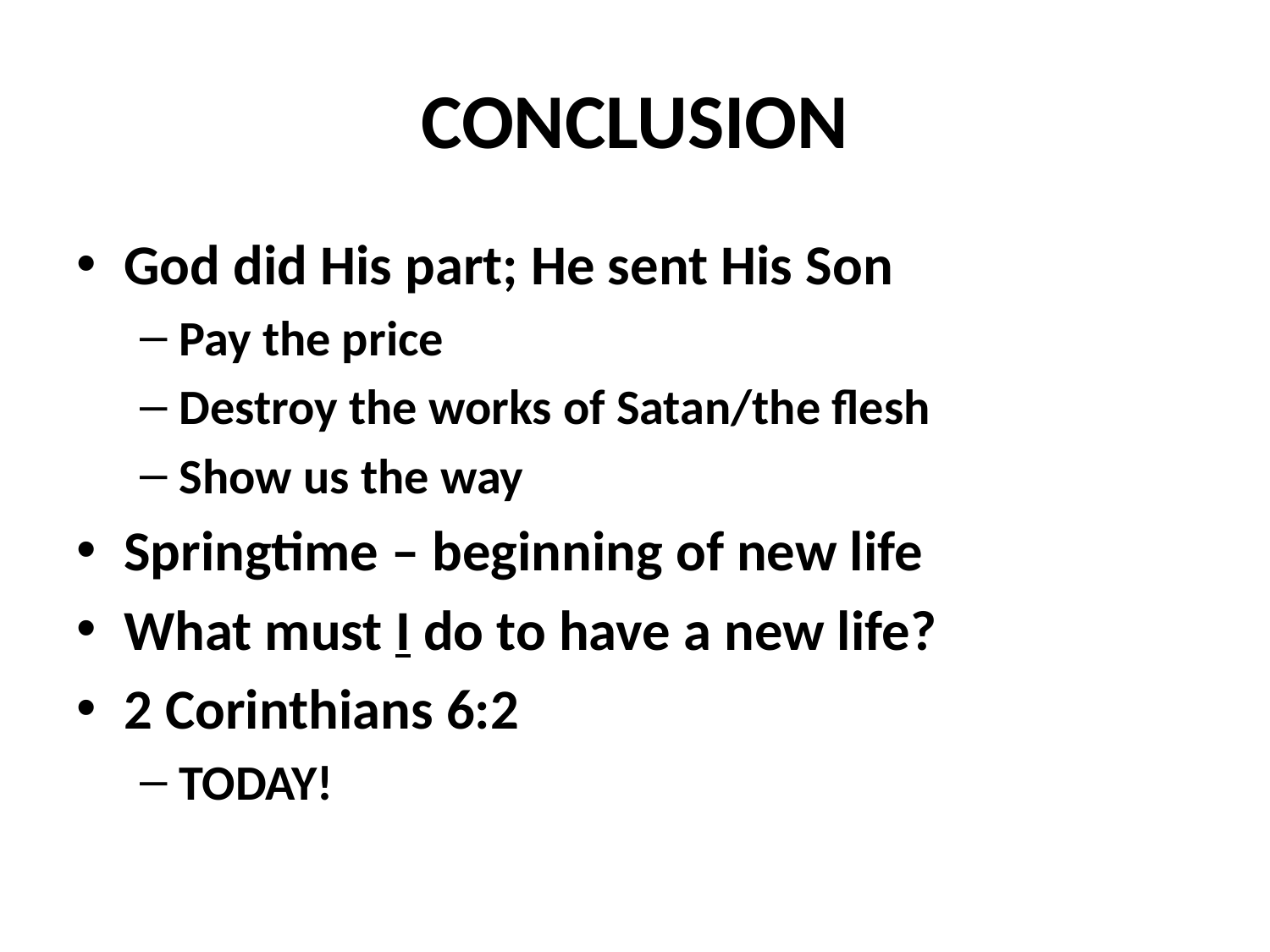

# CONCLUSION
God did His part; He sent His Son
Pay the price
Destroy the works of Satan/the flesh
Show us the way
Springtime – beginning of new life
What must I do to have a new life?
2 Corinthians 6:2
TODAY!